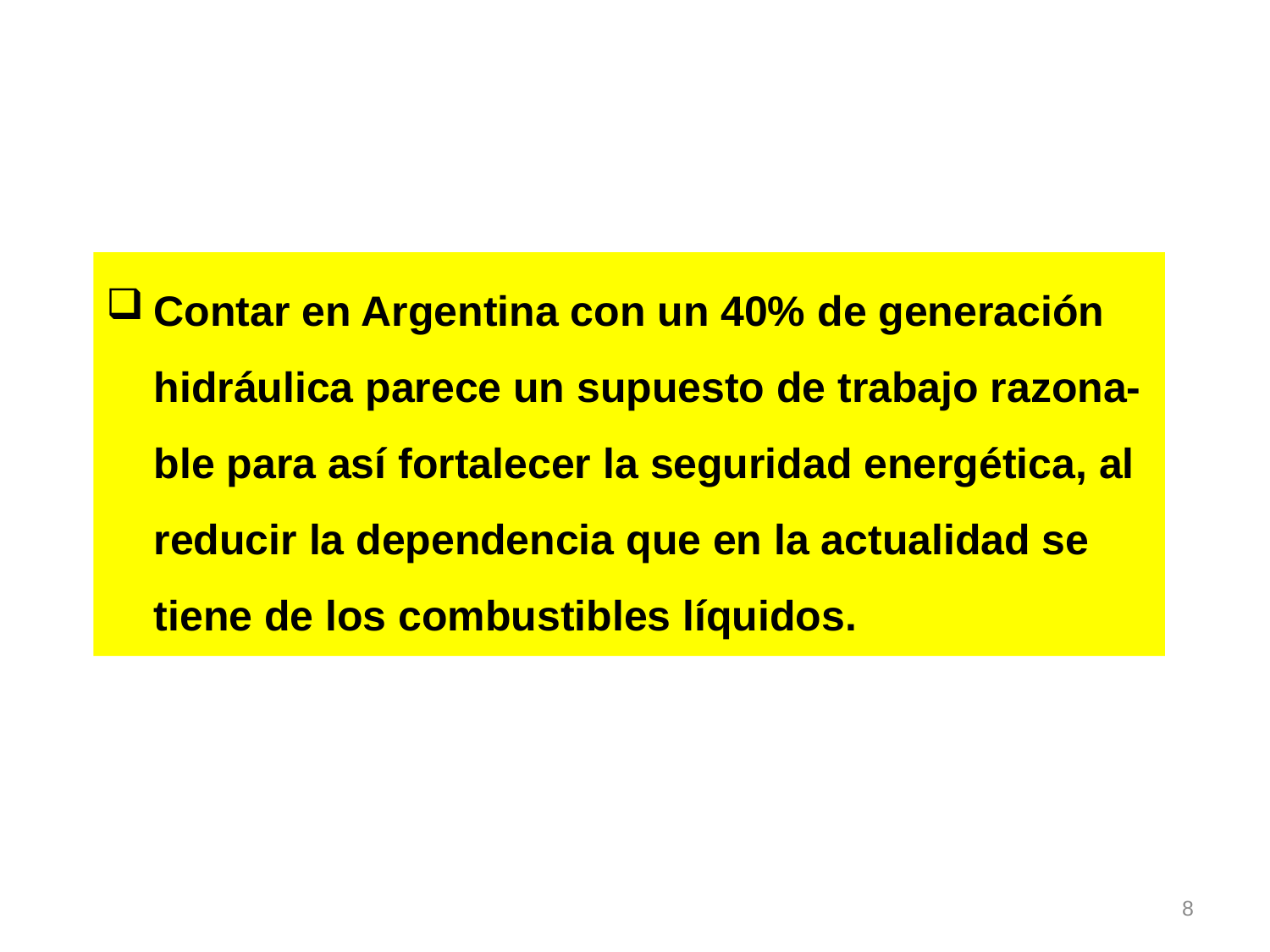

Contar en Argentina con un 40% de generación hidráulica parece un supuesto de trabajo razona-ble para así fortalecer la seguridad energética, al reducir la dependencia que en la actualidad se tiene de los combustibles líquidos.
8